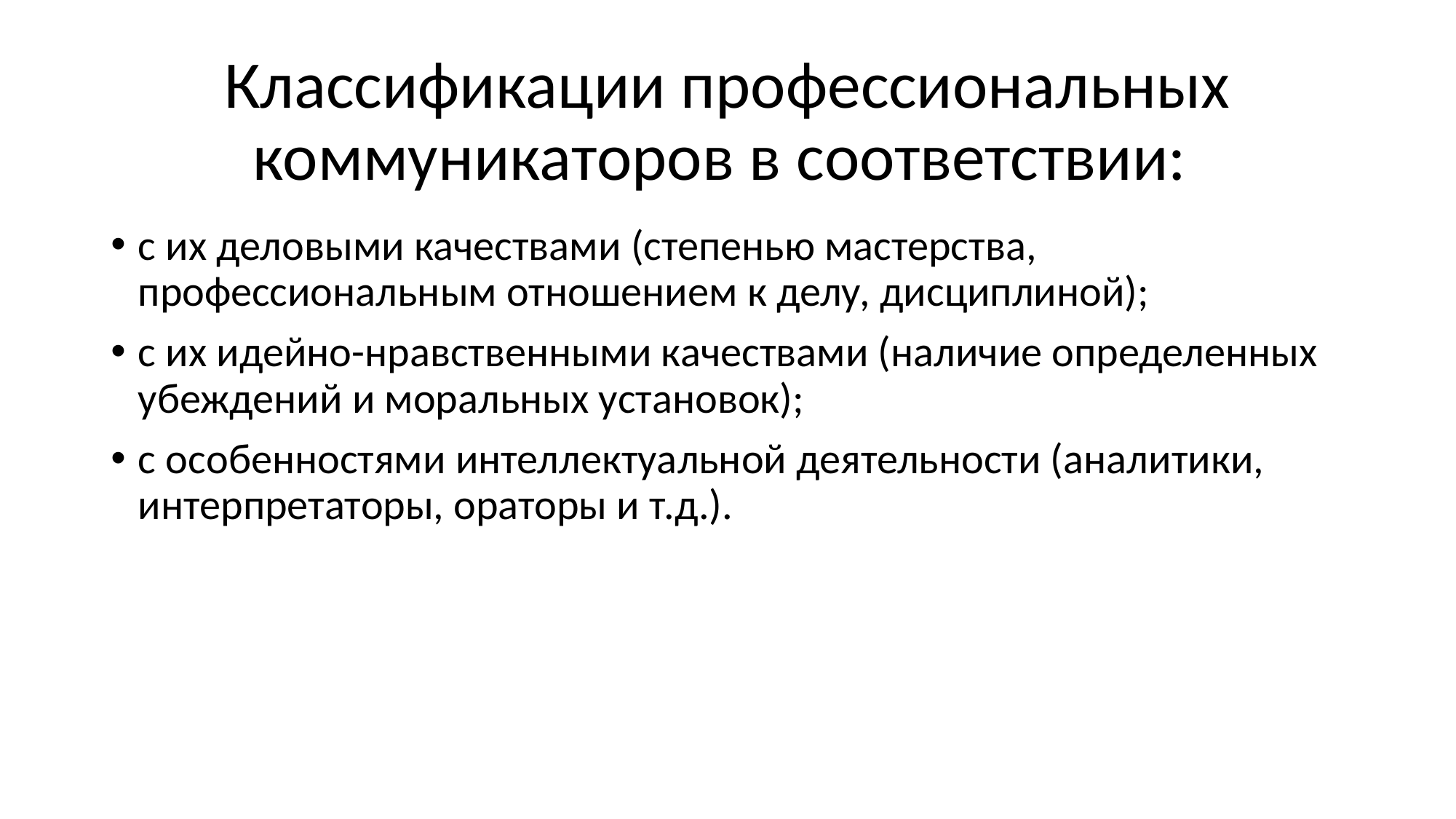

# Классификации профессиональных коммуникаторов в соответствии:
с их деловыми качествами (степенью мастерства, профессиональным отношением к делу, дисциплиной);
с их идейно-нравственными качествами (наличие определенных убеждений и моральных установок);
с особенностями интеллектуальной деятельности (аналитики, интерпретаторы, ораторы и т.д.).